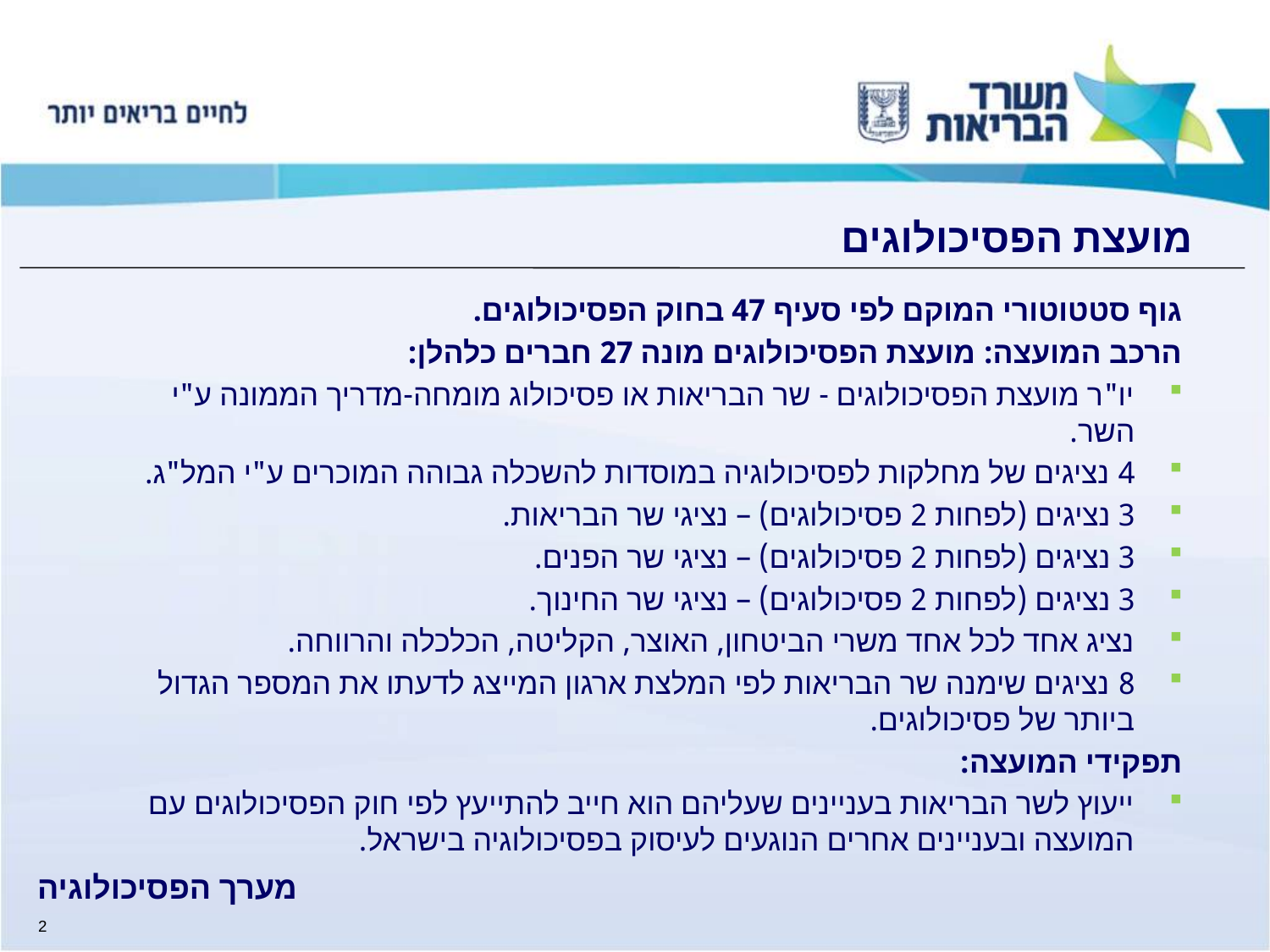

# מועצת הפסיכולוגים
גוף סטטוטורי המוקם לפי סעיף 47 בחוק הפסיכולוגים.
הרכב המועצה: מועצת הפסיכולוגים מונה 27 חברים כלהלן:
יו"ר מועצת הפסיכולוגים - שר הבריאות או פסיכולוג מומחה-מדריך הממונה ע"י השר.
4 נציגים של מחלקות לפסיכולוגיה במוסדות להשכלה גבוהה המוכרים ע"י המל"ג.
3 נציגים (לפחות 2 פסיכולוגים) – נציגי שר הבריאות.
3 נציגים (לפחות 2 פסיכולוגים) – נציגי שר הפנים.
3 נציגים (לפחות 2 פסיכולוגים) – נציגי שר החינוך.
נציג אחד לכל אחד משרי הביטחון, האוצר, הקליטה, הכלכלה והרווחה.
8 נציגים שימנה שר הבריאות לפי המלצת ארגון המייצג לדעתו את המספר הגדול ביותר של פסיכולוגים.
תפקידי המועצה:
ייעוץ לשר הבריאות בעניינים שעליהם הוא חייב להתייעץ לפי חוק הפסיכולוגים עם המועצה ובעניינים אחרים הנוגעים לעיסוק בפסיכולוגיה בישראל.

מערך הפסיכולוגיה